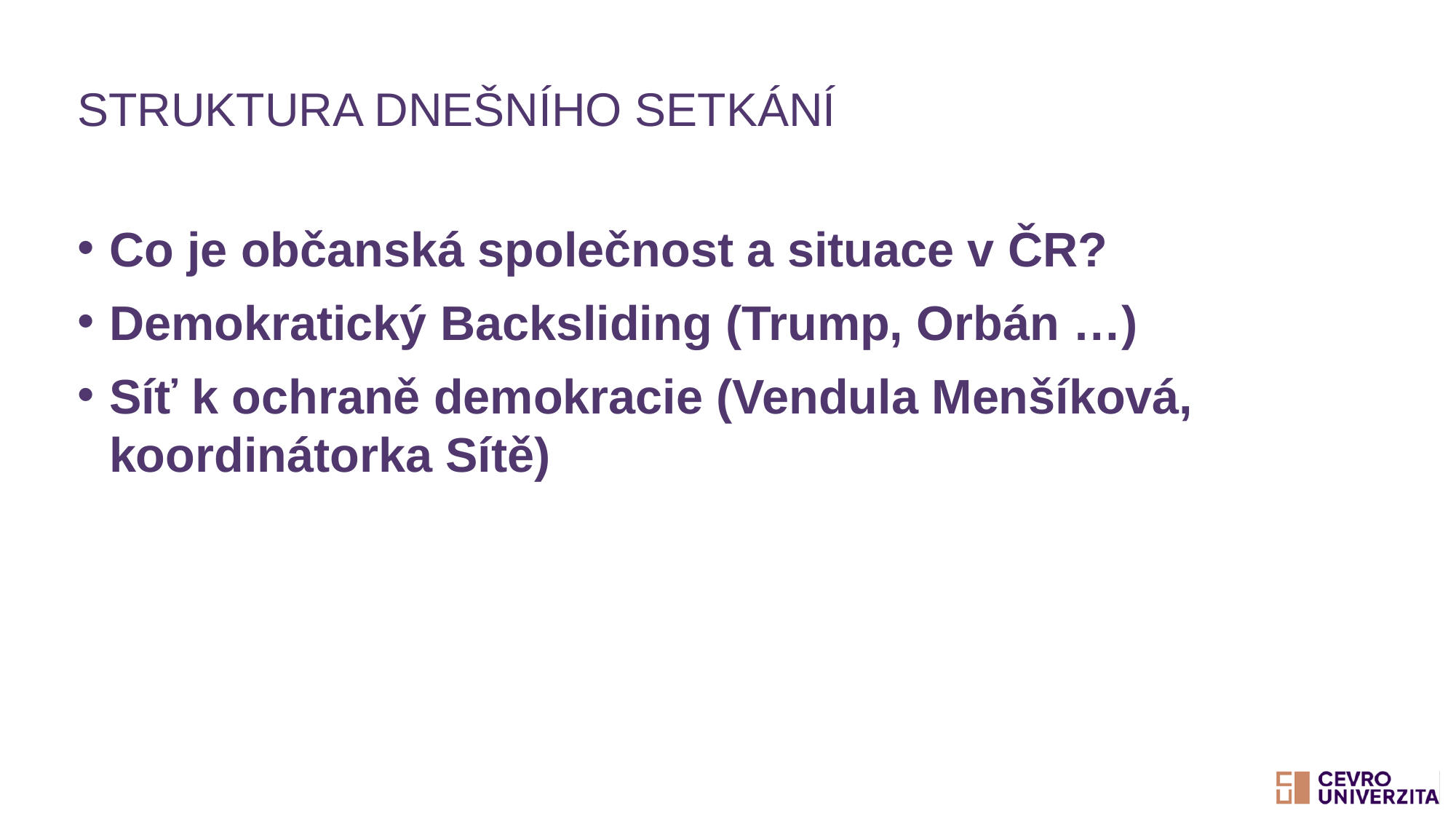

# Struktura dnešního setkání
Co je občanská společnost a situace v ČR?
Demokratický Backsliding (Trump, Orbán …)
Síť k ochraně demokracie (Vendula Menšíková, koordinátorka Sítě)